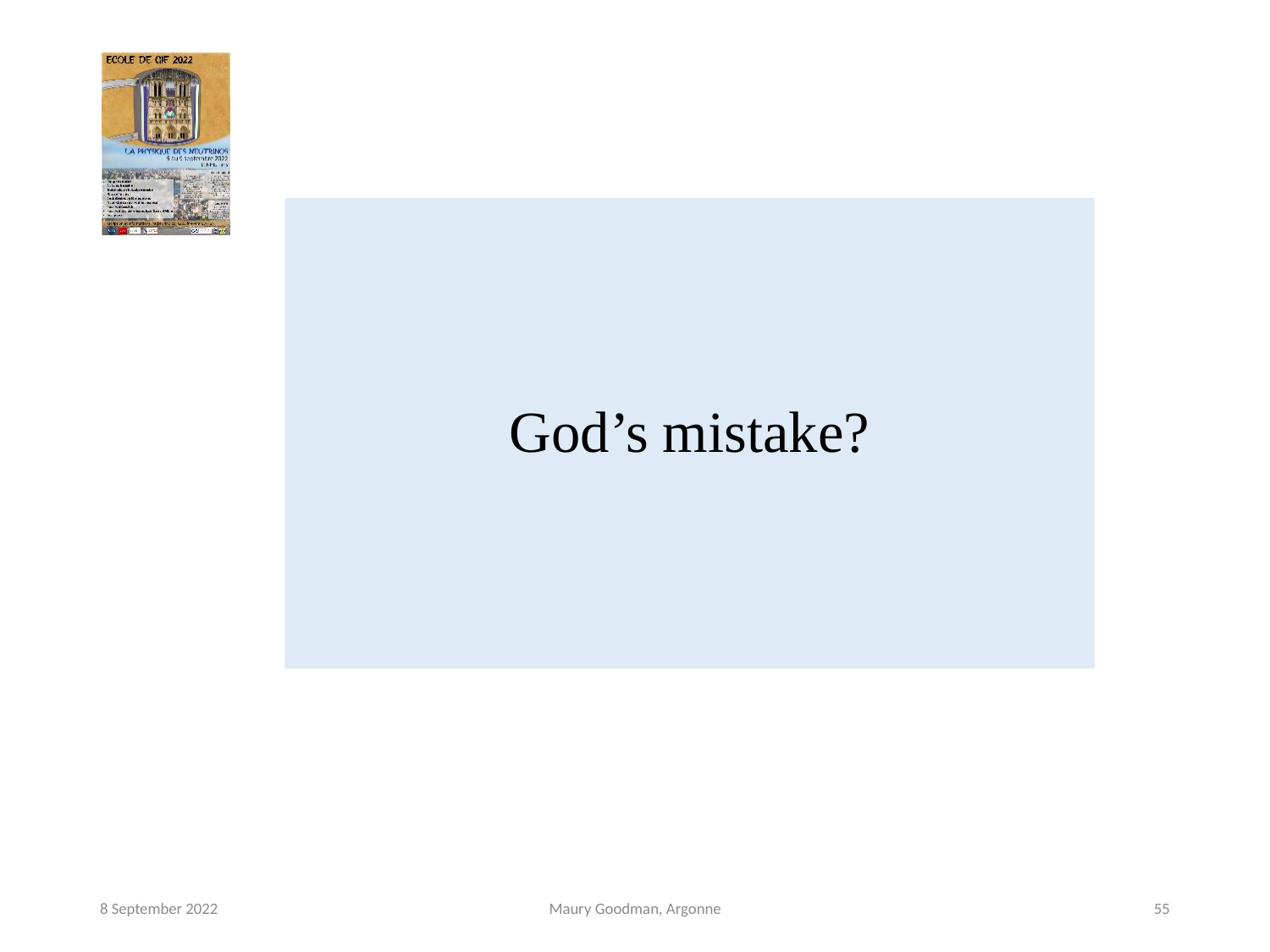

# God’s mistake?
8 September 2022
Maury Goodman, Argonne
55